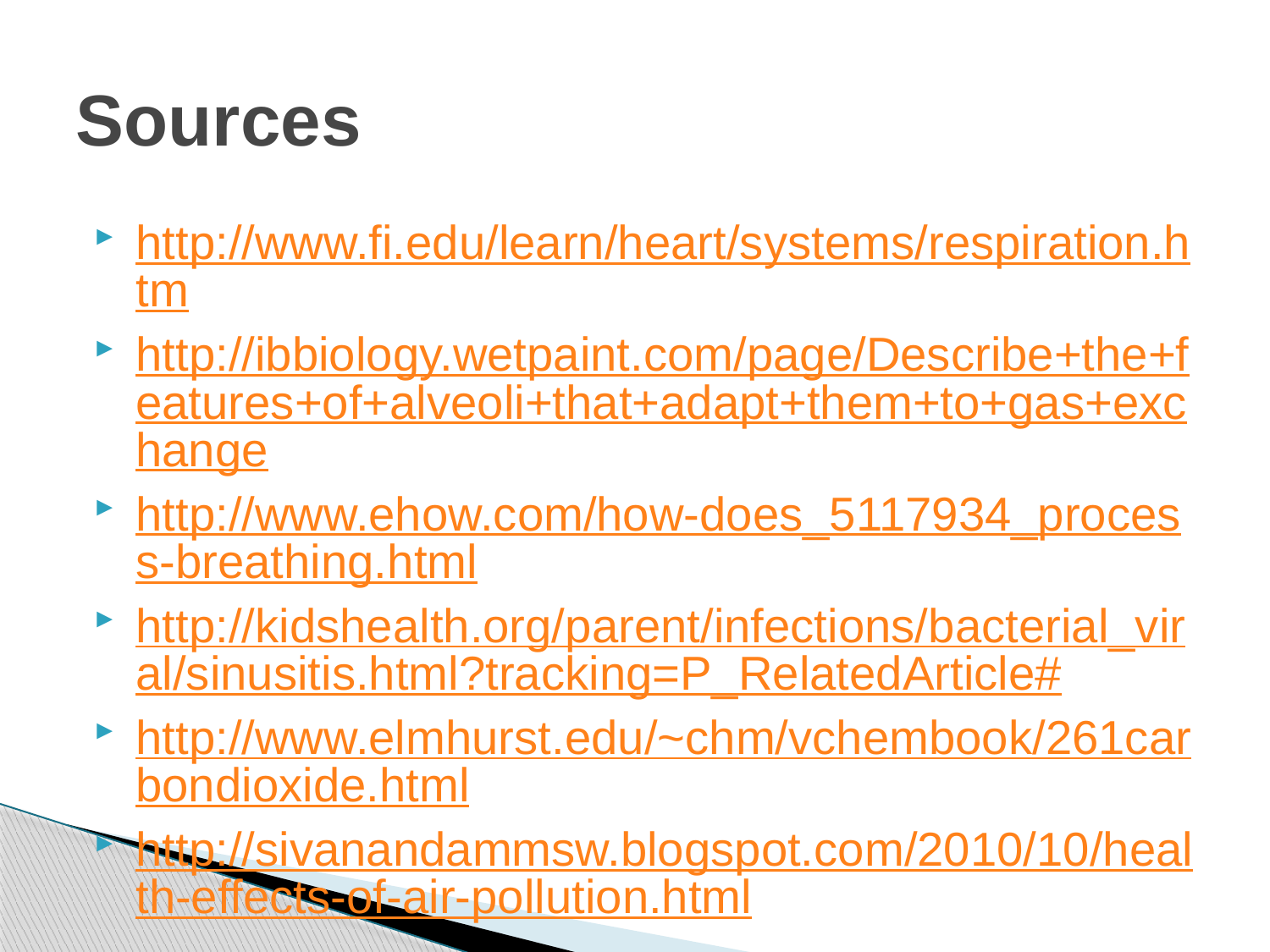

# Sources
http://www.fi.edu/learn/heart/systems/respiration.htm
http://ibbiology.wetpaint.com/page/Describe+the+features+of+alveoli+that+adapt+them+to+gas+exchange
http://www.ehow.com/how-does_5117934_process-breathing.html
http://kidshealth.org/parent/infections/bacterial_viral/sinusitis.html?tracking=P_RelatedArticle#
http://www.elmhurst.edu/~chm/vchembook/261carbondioxide.html
http://sivanandammsw.blogspot.com/2010/10/health-effects-of-air-pollution.html